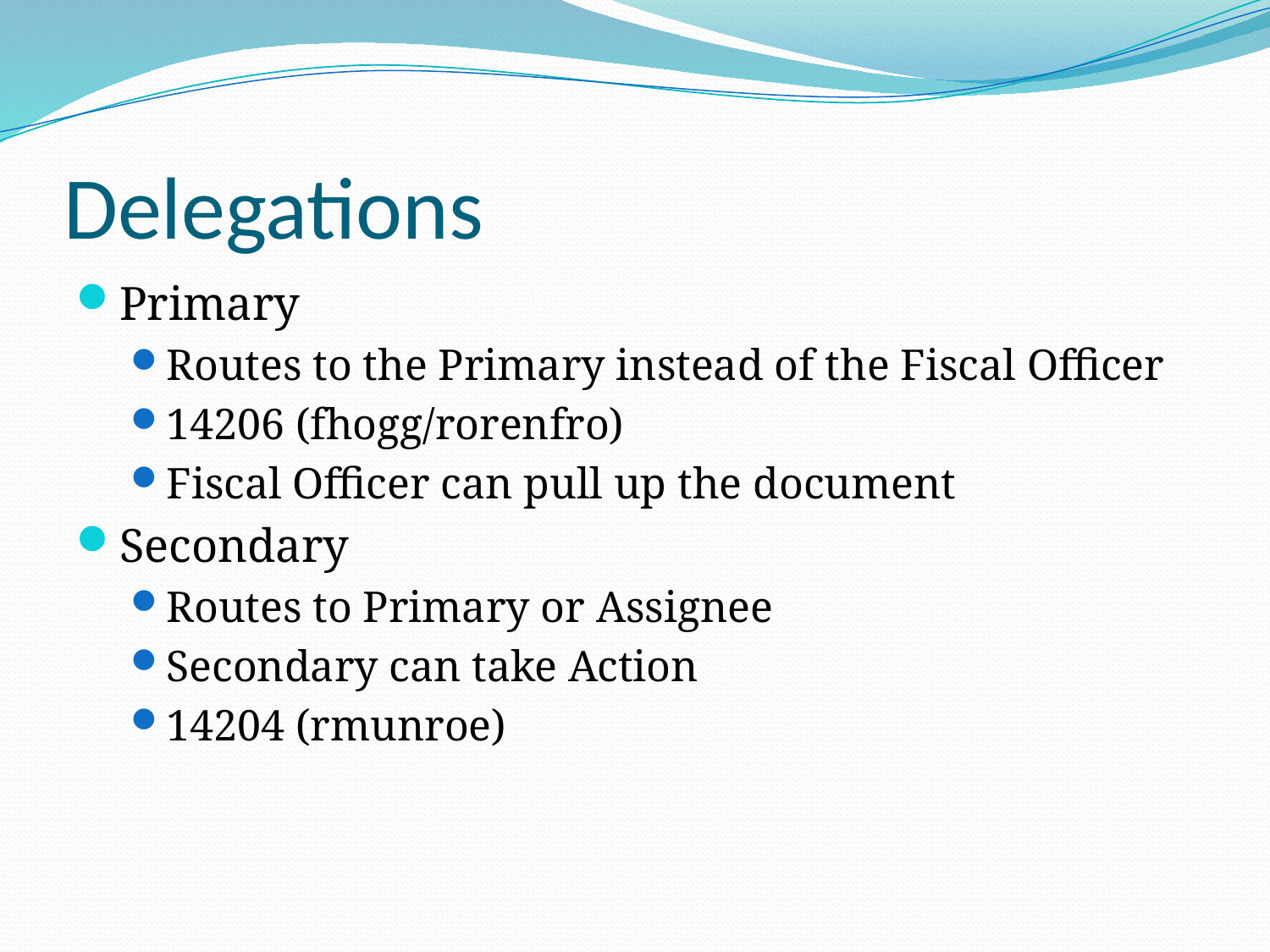

# Delegations
Primary
Routes to the Primary instead of the Fiscal Officer
14206 (fhogg/rorenfro)
Fiscal Officer can pull up the document
Secondary
Routes to Primary or Assignee
Secondary can take Action
14204 (rmunroe)